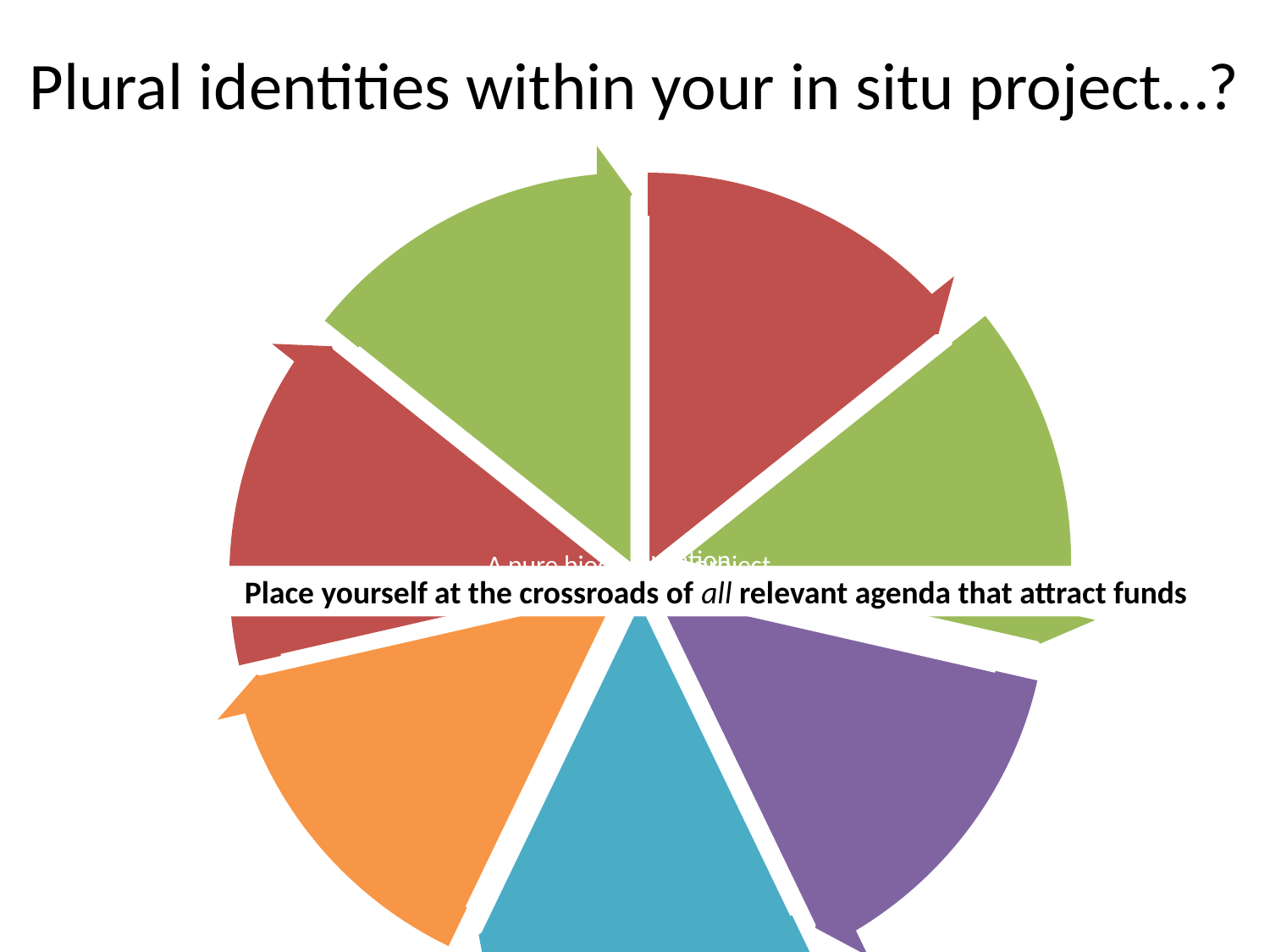

# Plural identities within your in situ project…?
Heritage and culture?
Education
Cross over into heath or agriculture
Economic development and poverty alleviation
Animal welfare?
A chance for external interests to win in country foothold  …
A pure biodiversity project

Place yourself at the crossroads of all relevant agenda that attract funds